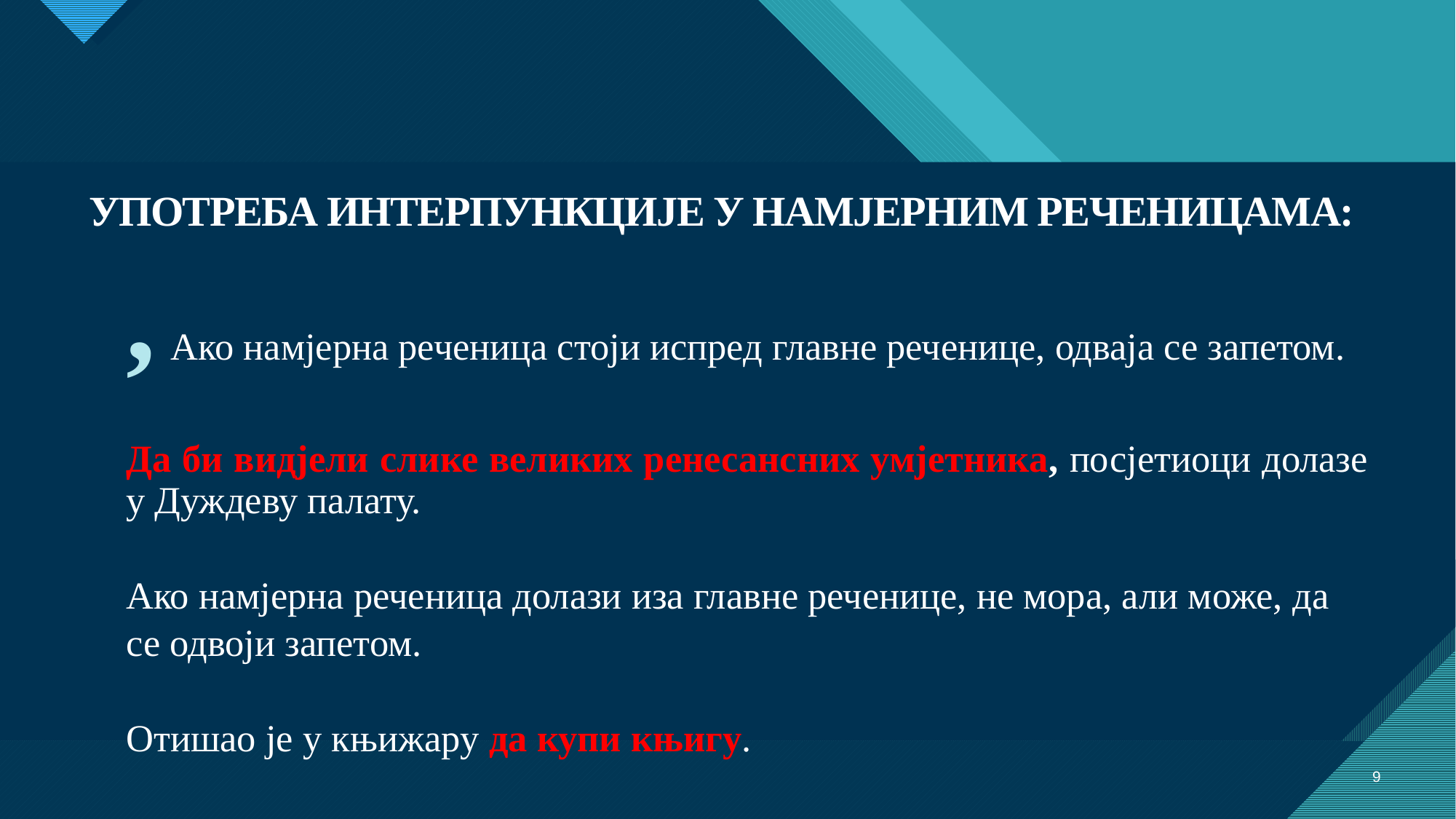

# УПОТРЕБА ИНТЕРПУНКЦИЈЕ У НАМЈЕРНИМ РЕЧЕНИЦАМА:
, Ако намјерна реченица стоји испред главне реченице, одваја се запетом.

Да би видјели слике великих ренесансних умјетника, посјетиоци долазе у Дуждеву палату.

Ако намјерна реченица долази иза главне реченице, не мора, али може, да
се одвоји запетом.

Отишао је у књижару да купи књигу.

9